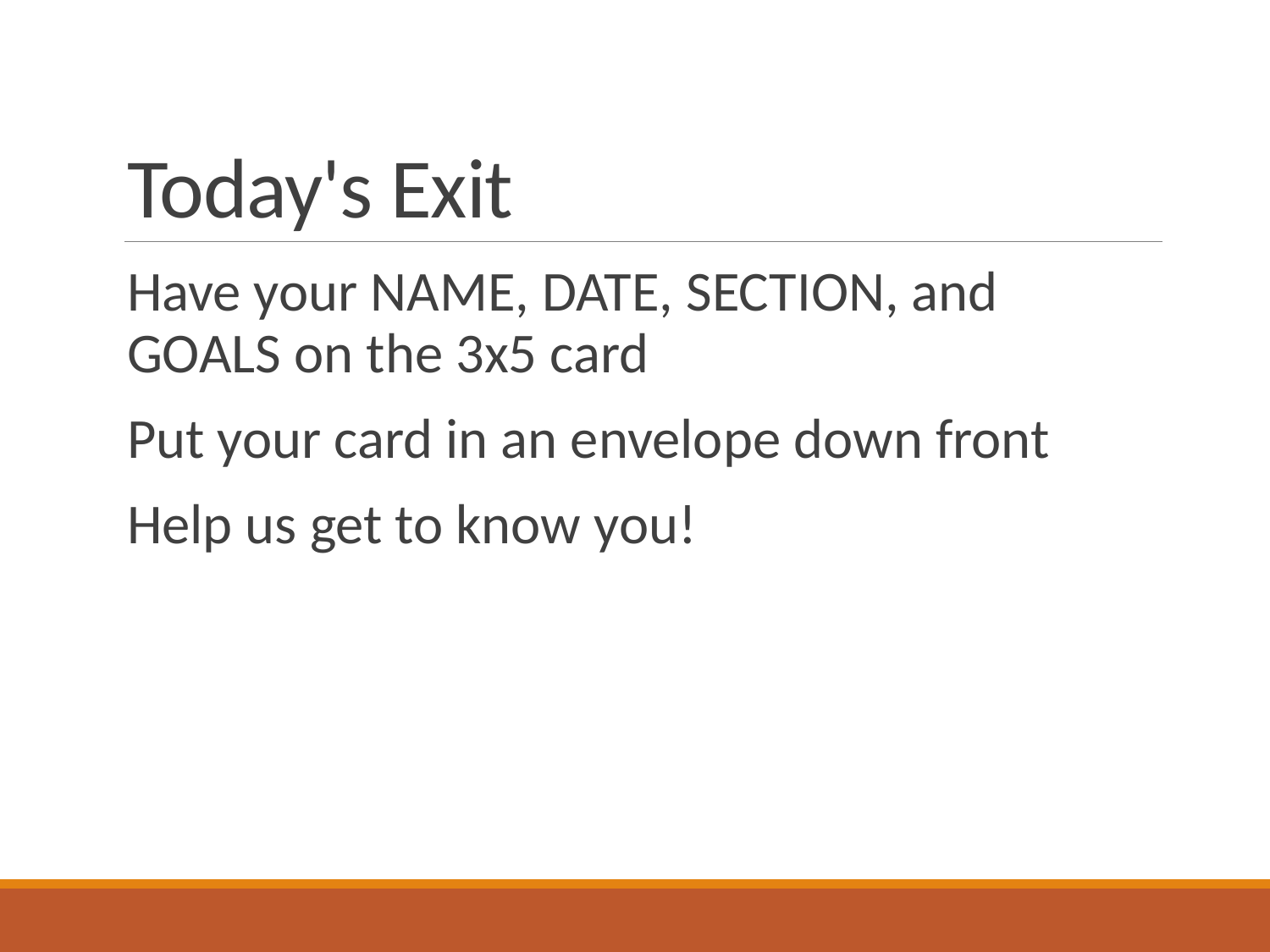

# Today's Exit
Have your NAME, DATE, SECTION, and GOALS on the 3x5 card
Put your card in an envelope down front
Help us get to know you!